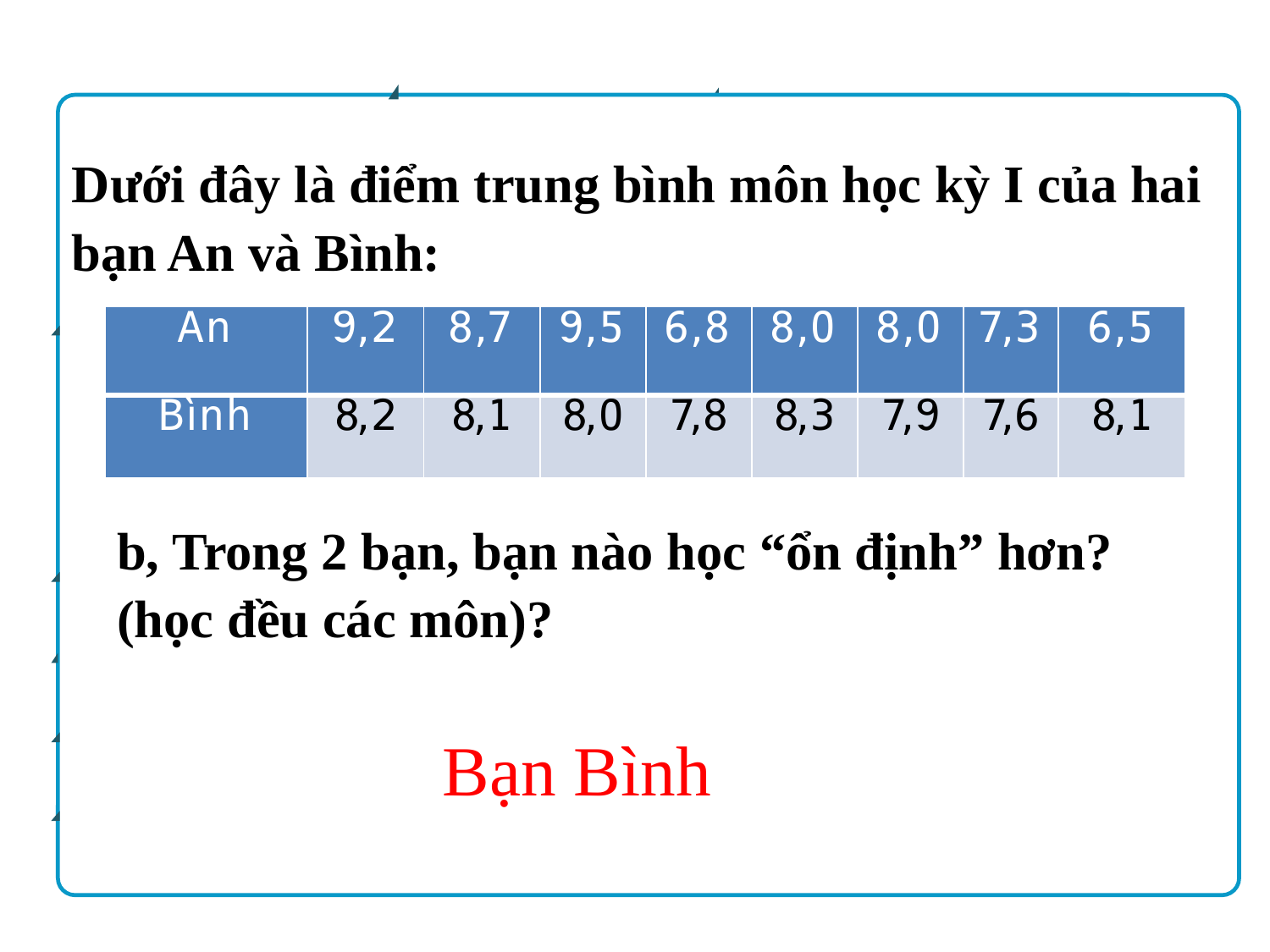

CHƯƠNG I

4

Dưới đây là điểm trung bình môn học kỳ I của hai bạn An và Bình:
| An | 9,2 | 8,7 | 9,5 | 6,8 | 8,0 | 8,0 | 7,3 | 6,5 |
| --- | --- | --- | --- | --- | --- | --- | --- | --- |
| Bình | 8,2 | 8,1 | 8,0 | 7,8 | 8,3 | 7,9 | 7,6 | 8,1 |
b, Trong 2 bạn, bạn nào học “ổn định” hơn? (học đều các môn)?
 Bạn Bình